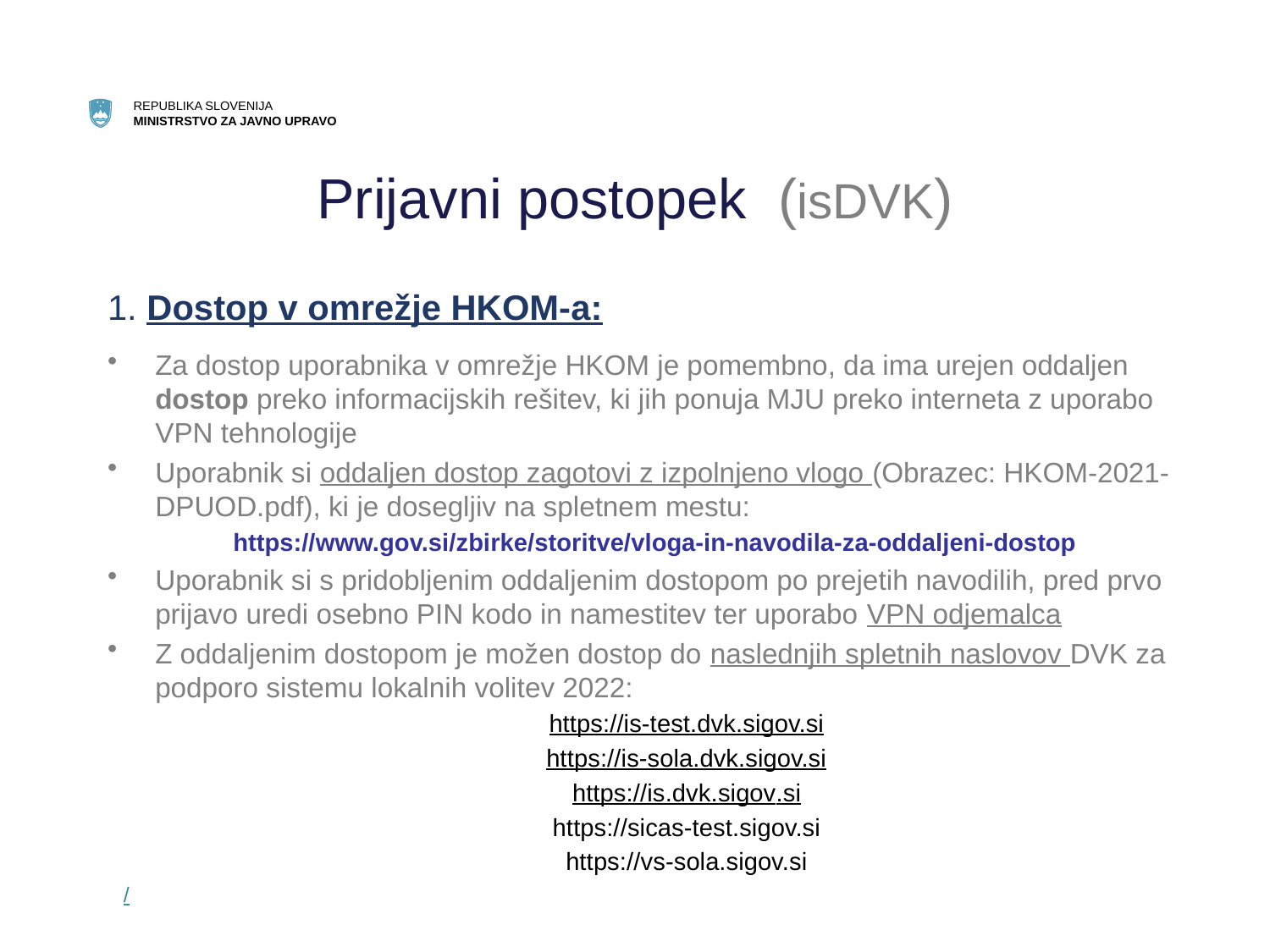

# Prijavni postopek  (isDVK)
1. Dostop v omrežje HKOM-a:
Za dostop uporabnika v omrežje HKOM je pomembno, da ima urejen oddaljen dostop preko informacijskih rešitev, ki jih ponuja MJU preko interneta z uporabo VPN tehnologije
Uporabnik si oddaljen dostop zagotovi z izpolnjeno vlogo (Obrazec: HKOM-2021-DPUOD.pdf), ki je dosegljiv na spletnem mestu:
https://www.gov.si/zbirke/storitve/vloga-in-navodila-za-oddaljeni-dostop
Uporabnik si s pridobljenim oddaljenim dostopom po prejetih navodilih, pred prvo prijavo uredi osebno PIN kodo in namestitev ter uporabo VPN odjemalca
Z oddaljenim dostopom je možen dostop do naslednjih spletnih naslovov DVK za podporo sistemu lokalnih volitev 2022:
https://is-test.dvk.sigov.si
https://is-sola.dvk.sigov.si
https://is.dvk.sigov.si
https://sicas-test.sigov.si
https://vs-sola.sigov.si
/